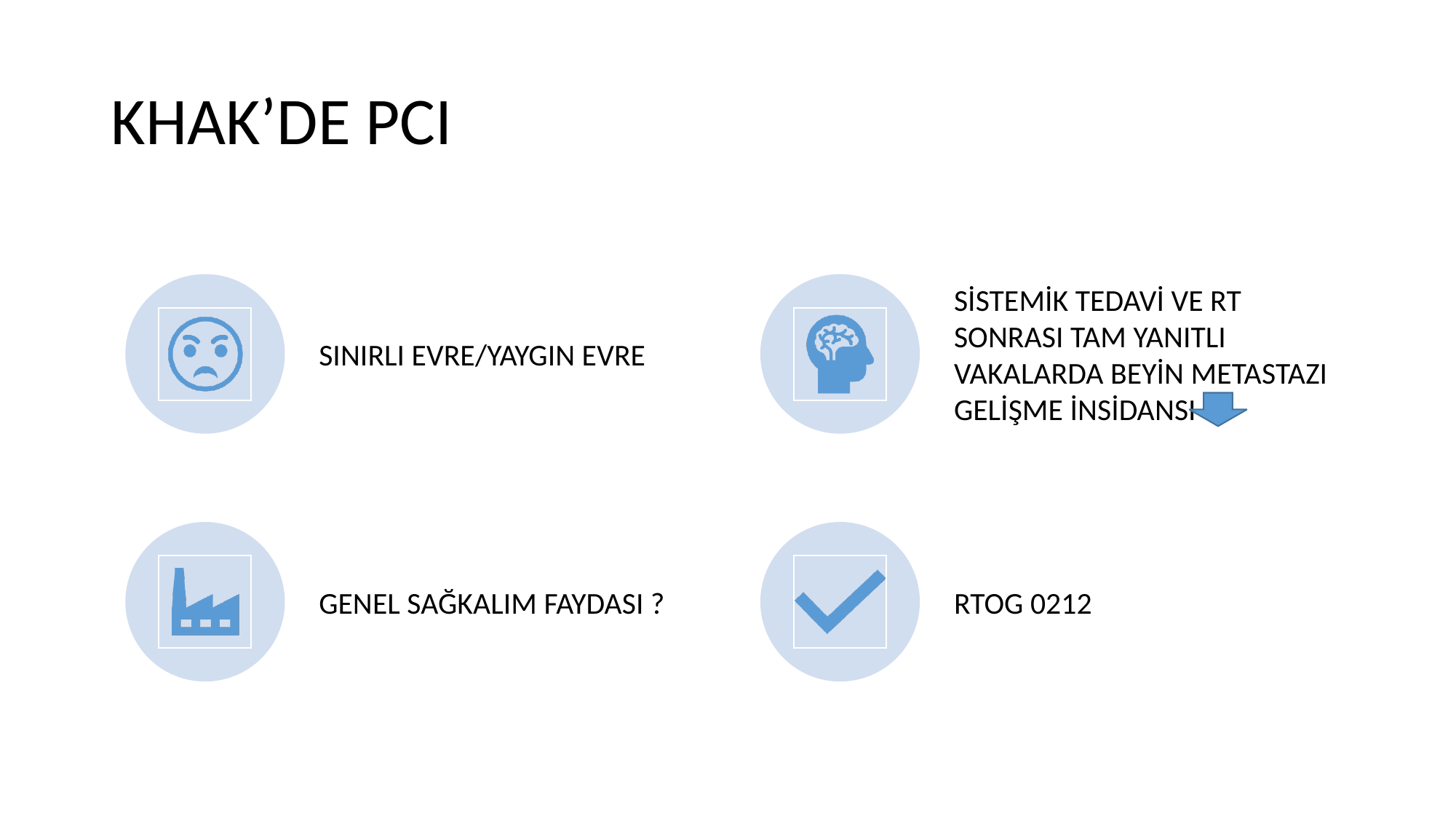

# KHAK’DE PCI
SINIRLI EVRE/YAYGIN EVRE
SİSTEMİK TEDAVİ VE RT SONRASI TAM YANITLI VAKALARDA BEYİN METASTAZI GELİŞME İNSİDANSI
GENEL SAĞKALIM FAYDASI ?
RTOG 0212